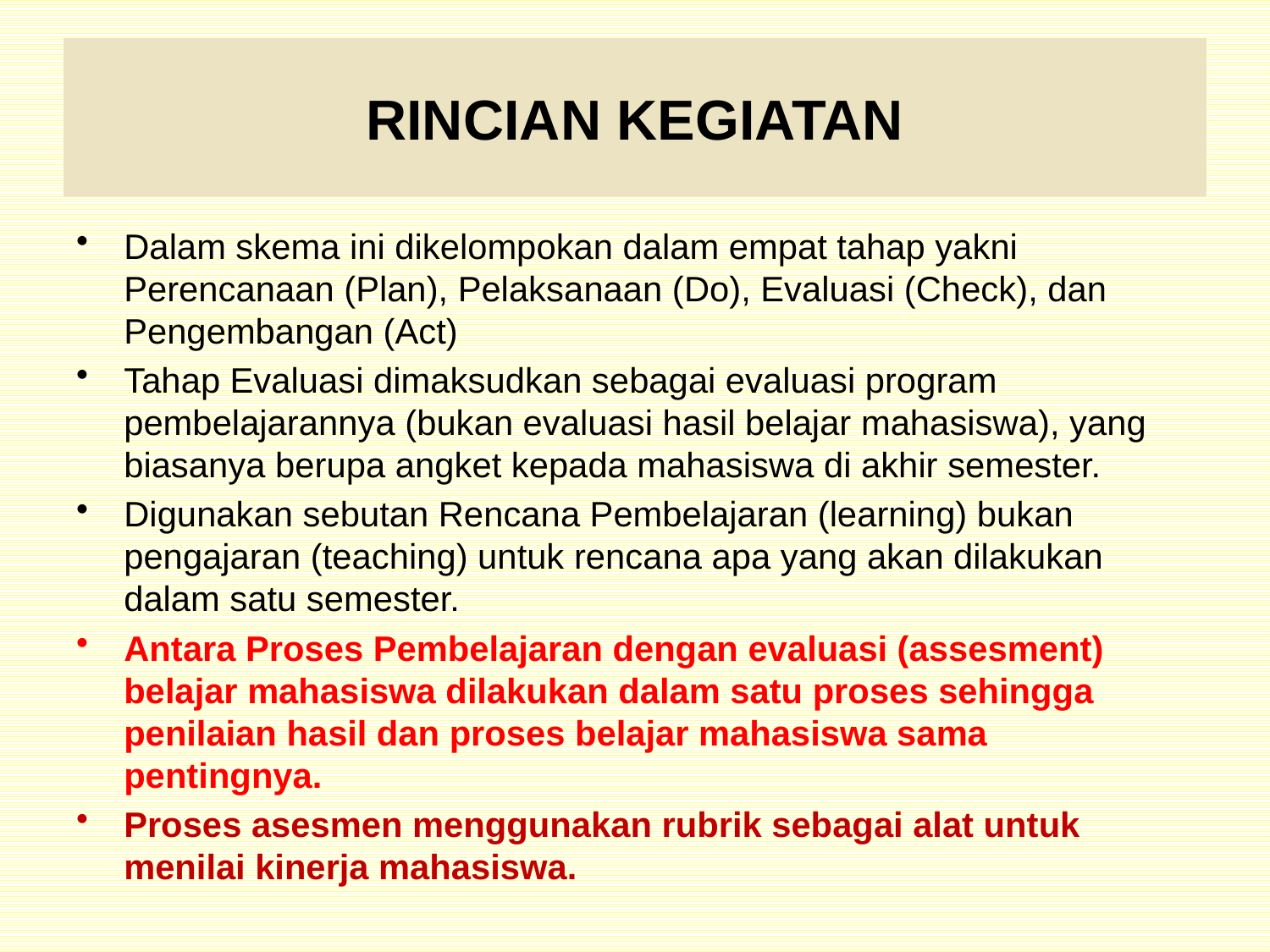

# RINCIAN KEGIATAN
Dalam skema ini dikelompokan dalam empat tahap yakni Perencanaan (Plan), Pelaksanaan (Do), Evaluasi (Check), dan Pengembangan (Act)
Tahap Evaluasi dimaksudkan sebagai evaluasi program pembelajarannya (bukan evaluasi hasil belajar mahasiswa), yang biasanya berupa angket kepada mahasiswa di akhir semester.
Digunakan sebutan Rencana Pembelajaran (learning) bukan pengajaran (teaching) untuk rencana apa yang akan dilakukan dalam satu semester.
Antara Proses Pembelajaran dengan evaluasi (assesment) belajar mahasiswa dilakukan dalam satu proses sehingga penilaian hasil dan proses belajar mahasiswa sama pentingnya.
Proses asesmen menggunakan rubrik sebagai alat untuk menilai kinerja mahasiswa.